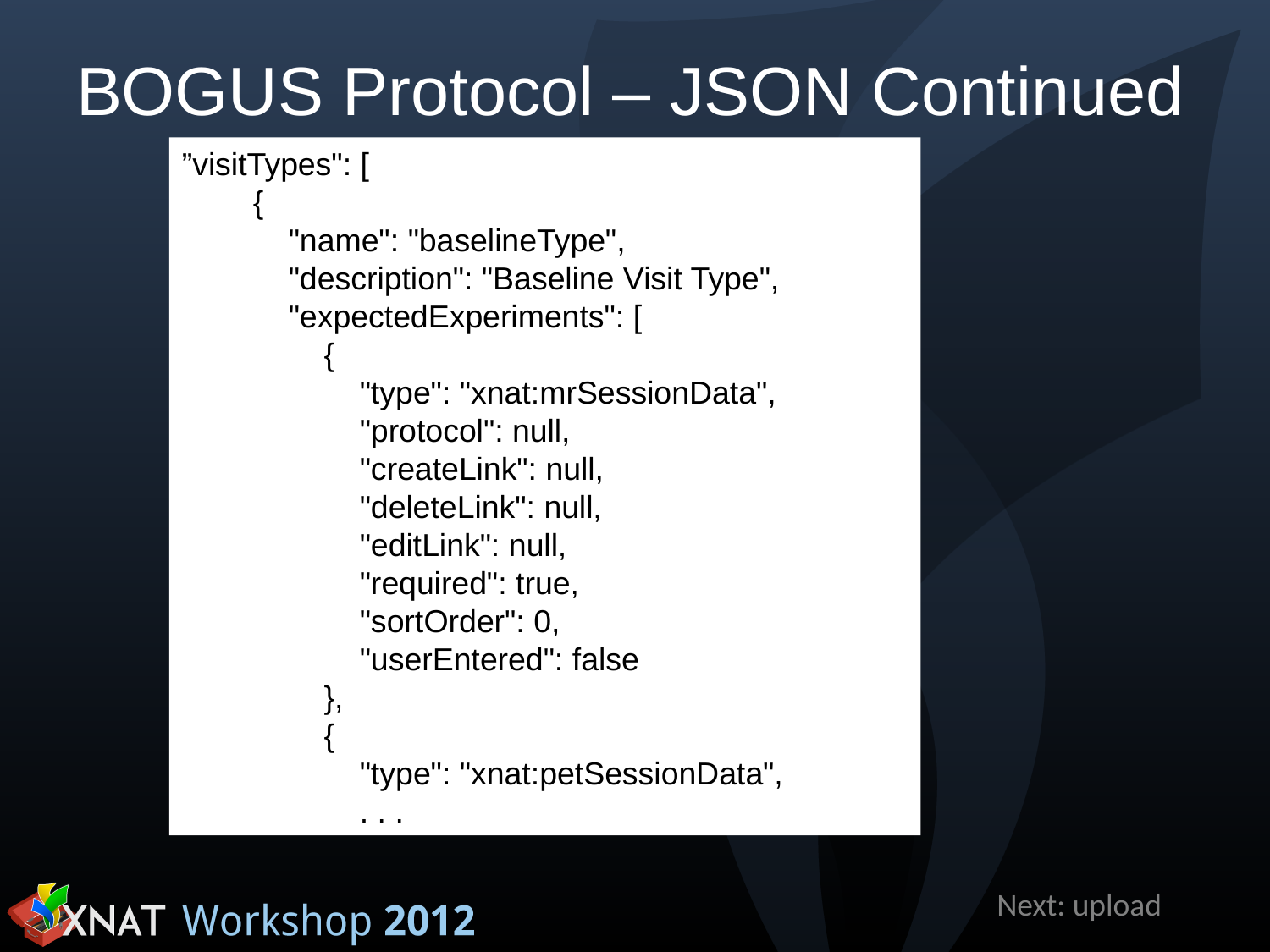

# BOGUS Protocol – JSON Continued
”visitTypes": [
        {
            "name": "baselineType",
            "description": "Baseline Visit Type",
            "expectedExperiments": [
                {
                    "type": "xnat:mrSessionData",
                    "protocol": null,
                    "createLink": null,
                    "deleteLink": null,
                    "editLink": null,
                    "required": true,
                    "sortOrder": 0,
                    "userEntered": false
                },
                {
                    "type": "xnat:petSessionData",
                    . . .
Next: upload